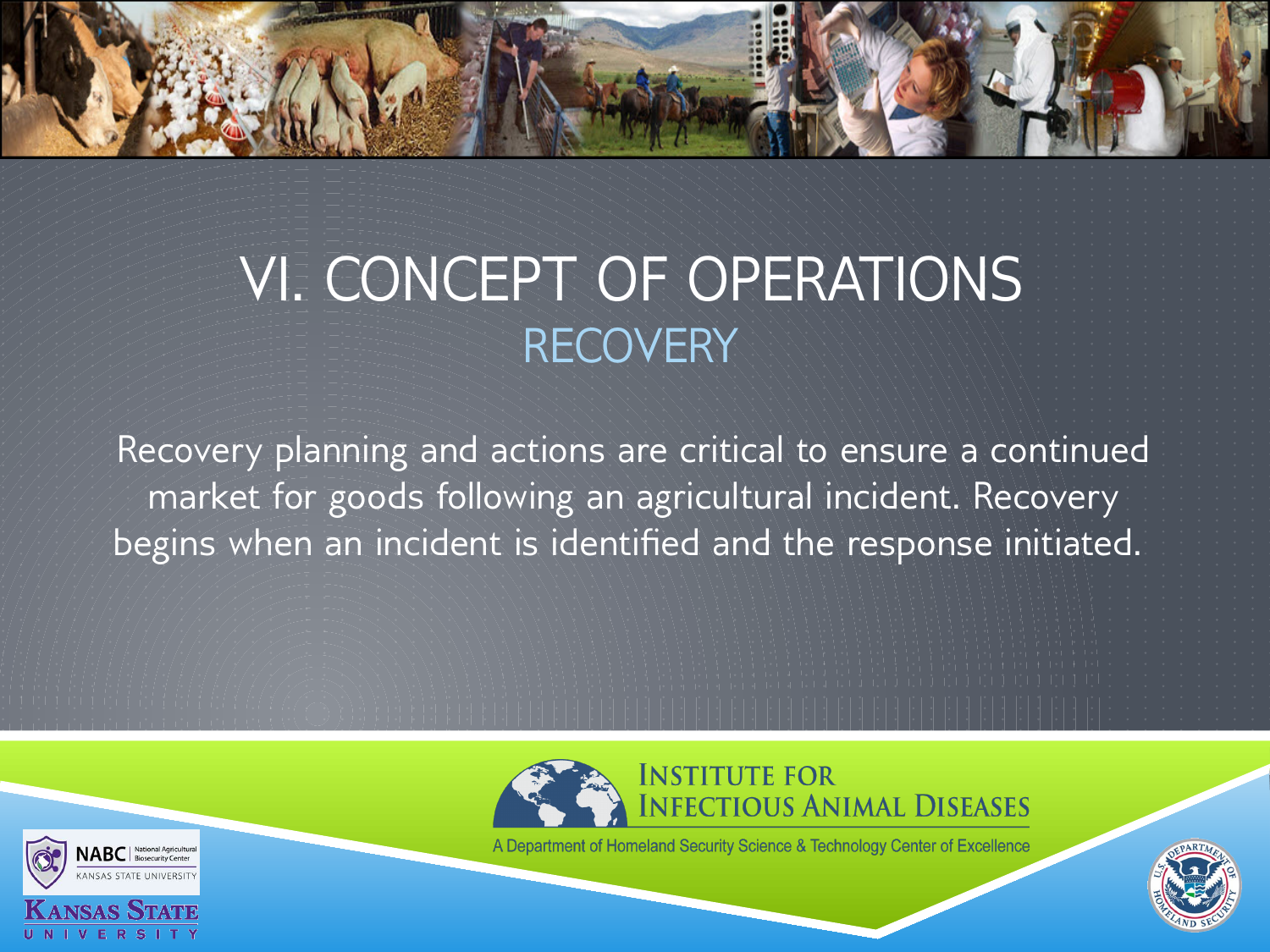

# VI. Concept of Operations RECOVERY
Recovery planning and actions are critical to ensure a continued market for goods following an agricultural incident. Recovery begins when an incident is identified and the response initiated.